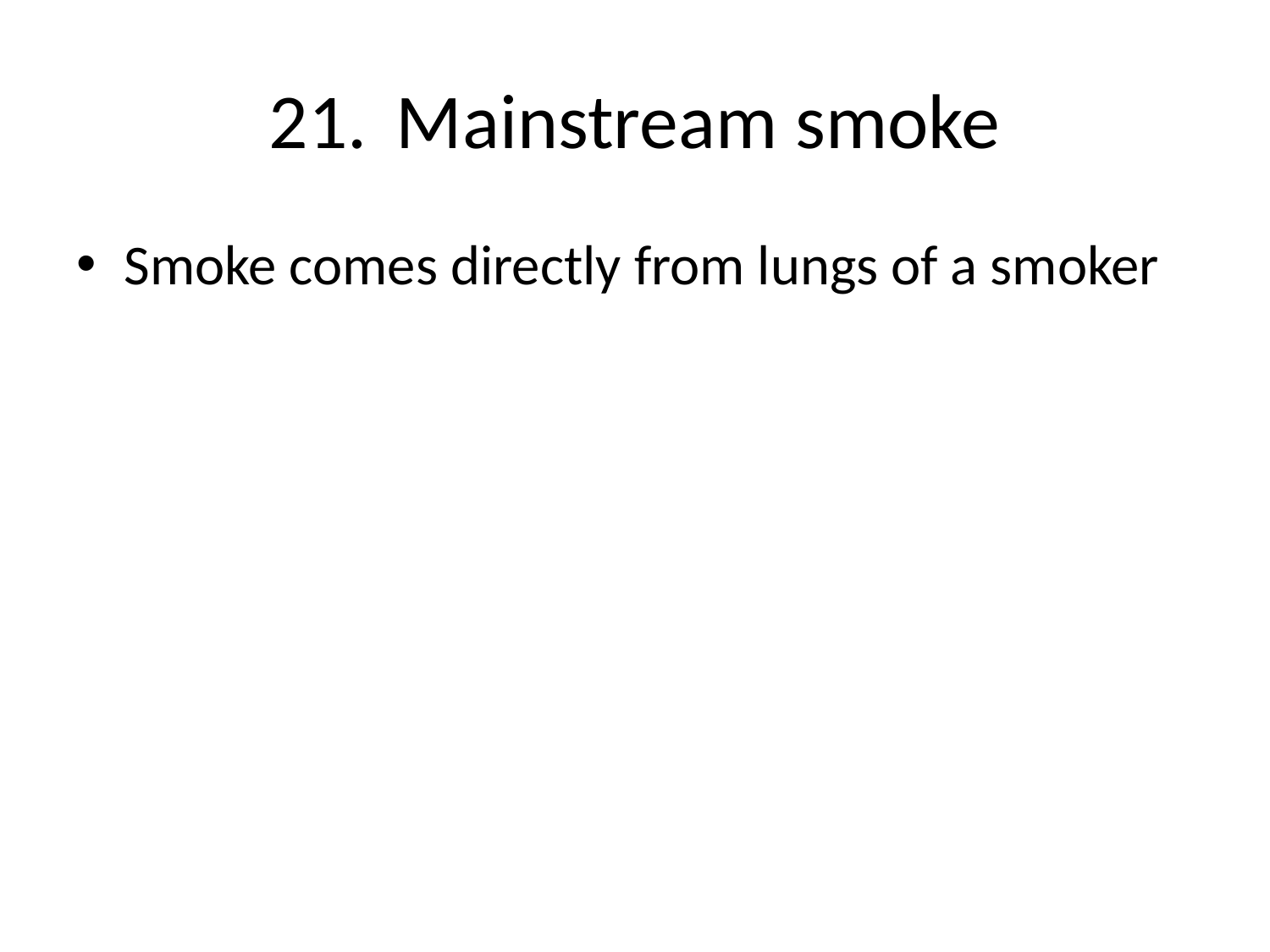

# 21.	Mainstream smoke
Smoke comes directly from lungs of a smoker